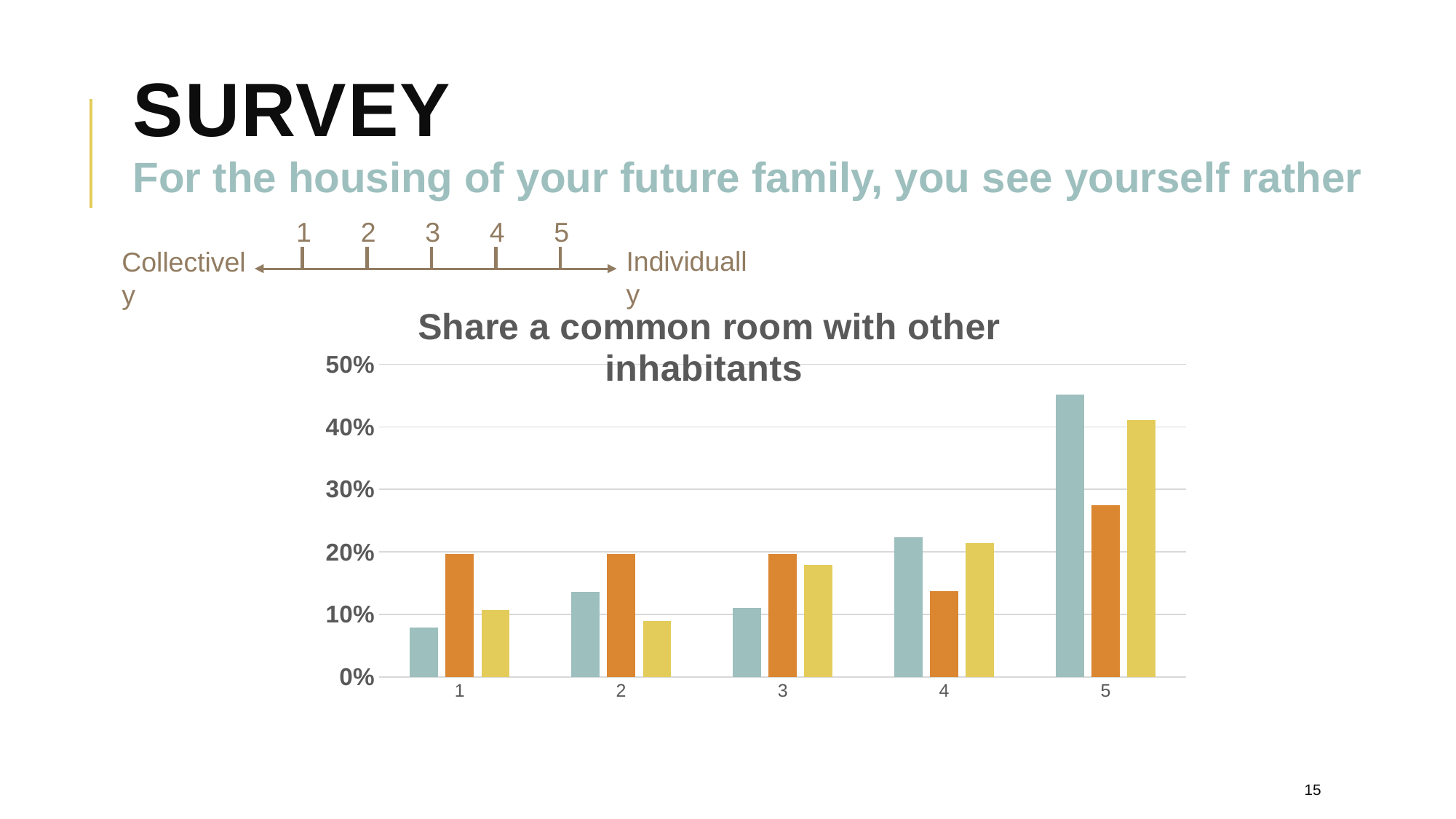

# Survey
For the housing of your future family, you see yourself rather
1
2
3
4
5
Individually
Collectively

### Chart: Share a common room with other inhabitants

| Category | Belgium | France | North Europe |
|---|---|---|---|
15